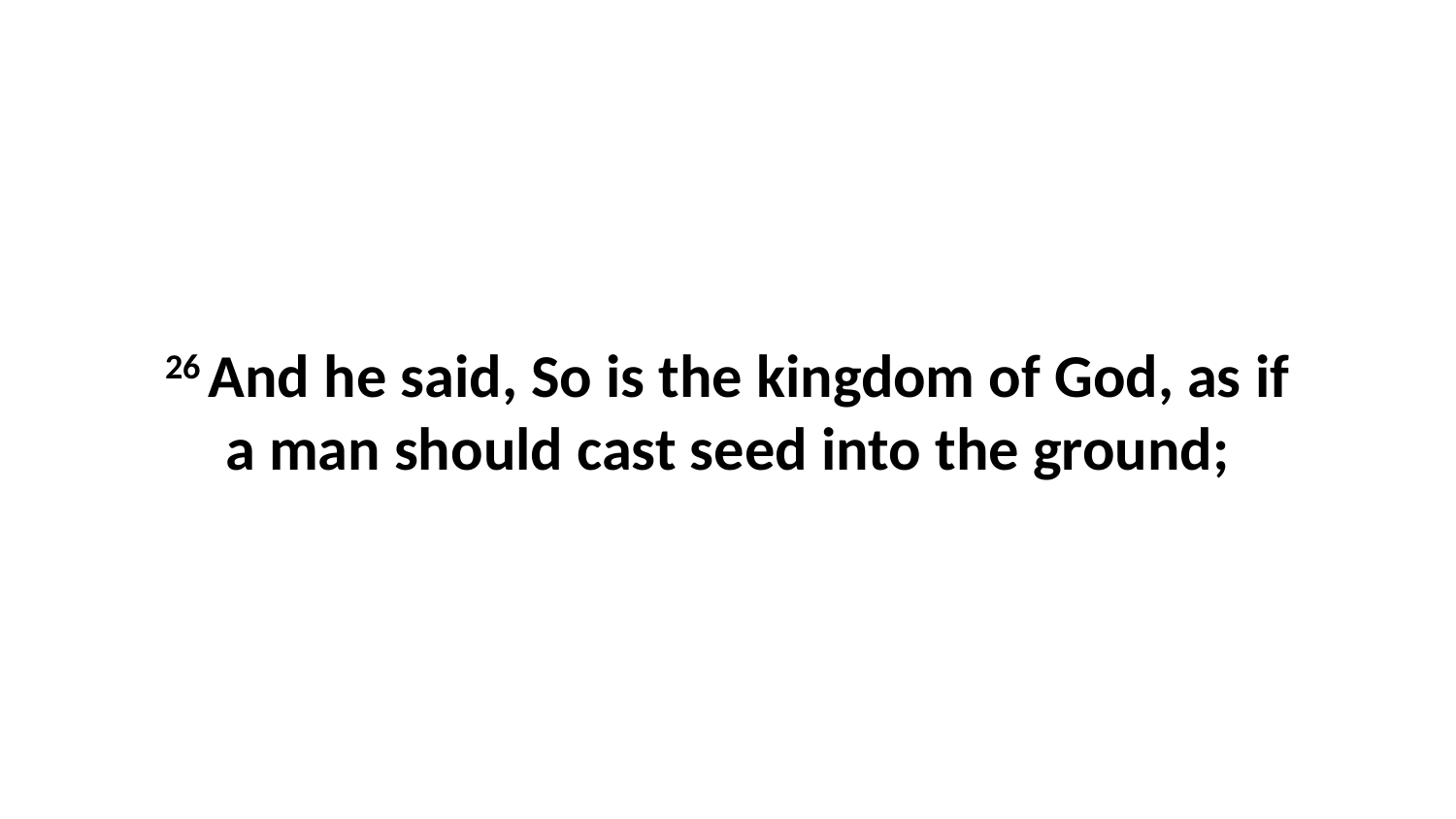

26 And he said, So is the kingdom of God, as if a man should cast seed into the ground;